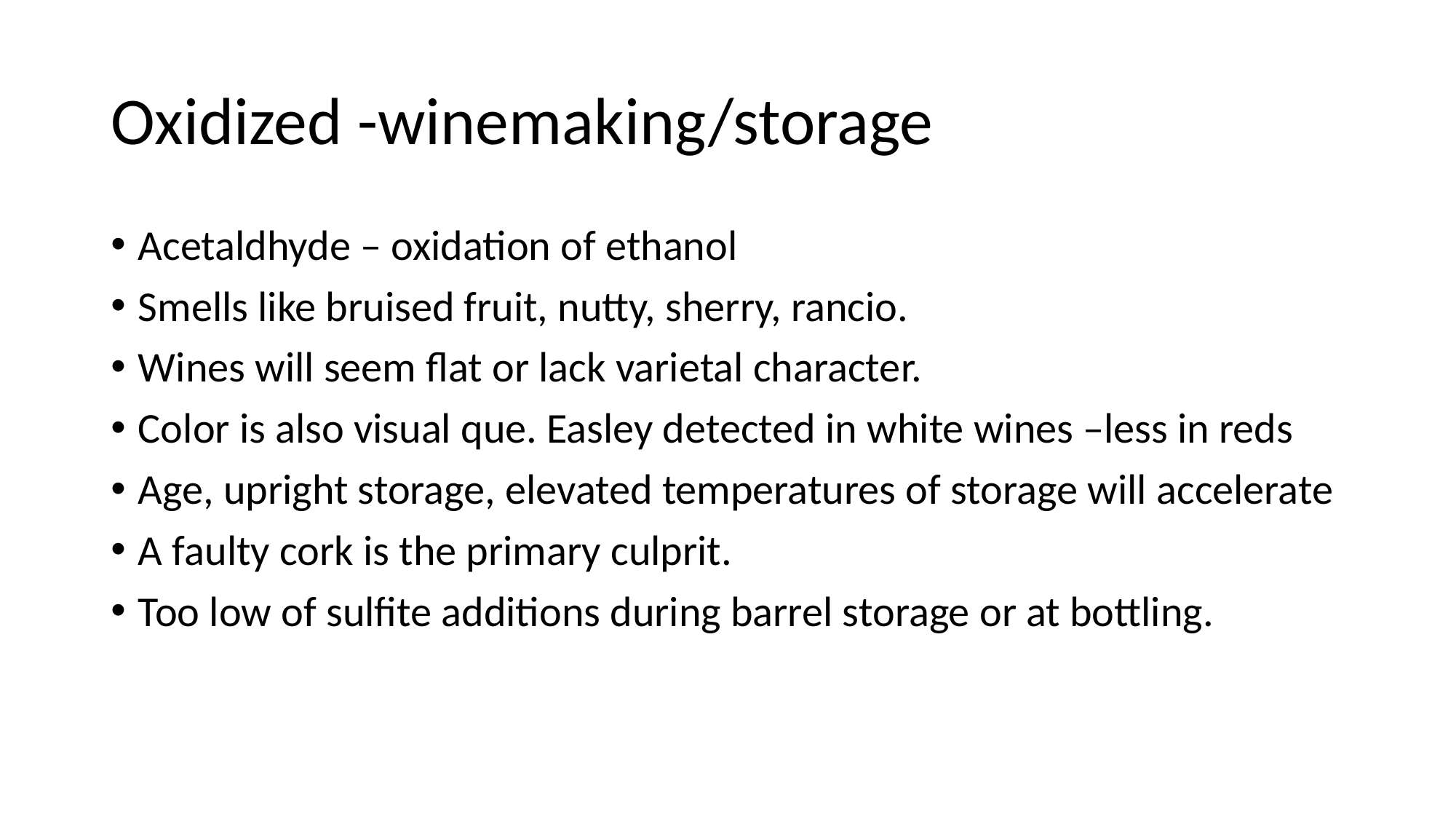

# Oxidized -winemaking/storage
Acetaldhyde – oxidation of ethanol
Smells like bruised fruit, nutty, sherry, rancio.
Wines will seem flat or lack varietal character.
Color is also visual que. Easley detected in white wines –less in reds
Age, upright storage, elevated temperatures of storage will accelerate
A faulty cork is the primary culprit.
Too low of sulfite additions during barrel storage or at bottling.